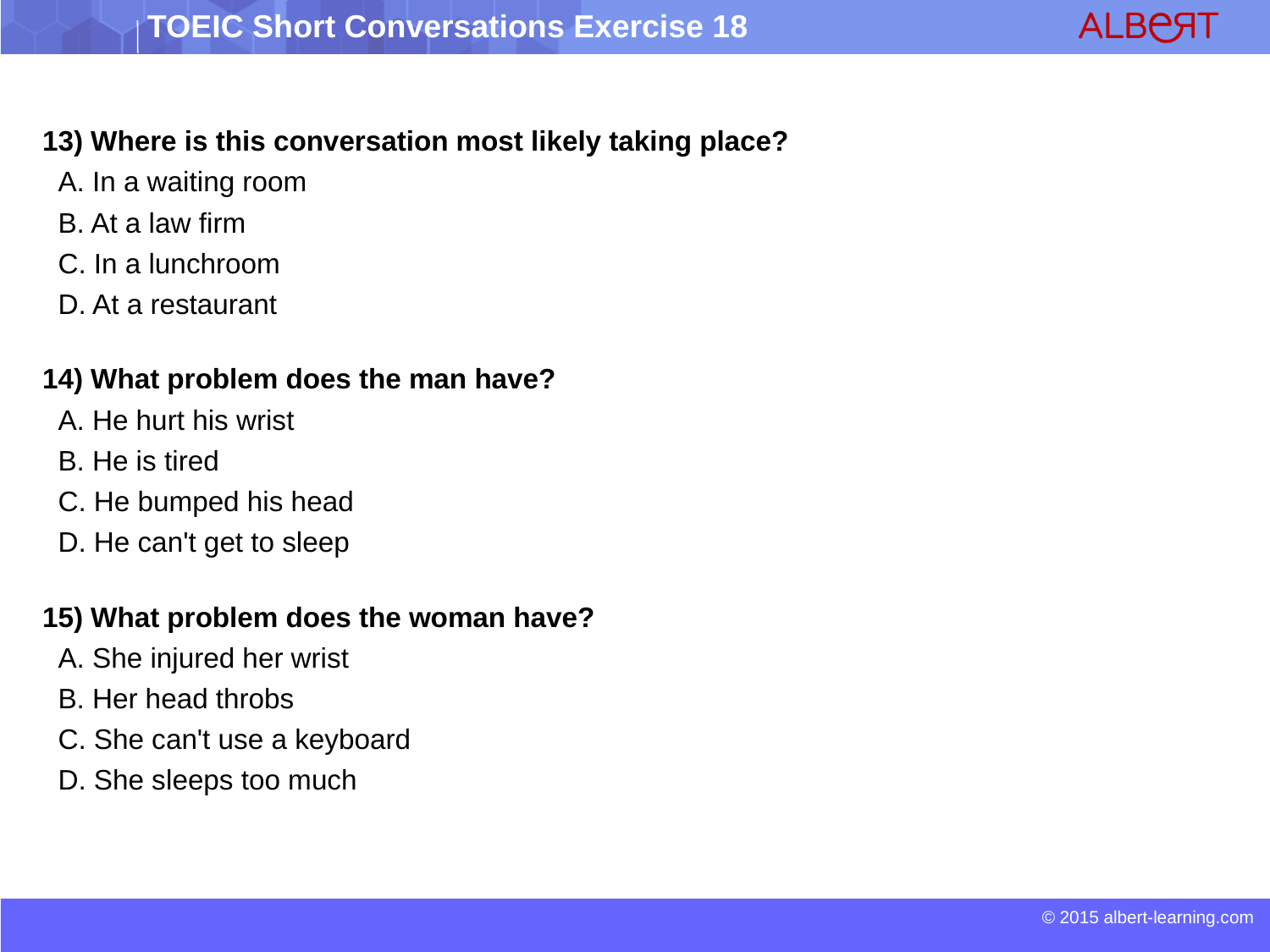

13) Where is this conversation most likely taking place?
  A. In a waiting room
  B. At a law firm
  C. In a lunchroom
  D. At a restaurant
14) What problem does the man have?
  A. He hurt his wrist
  B. He is tired
  C. He bumped his head
  D. He can't get to sleep
15) What problem does the woman have?
  A. She injured her wrist
  B. Her head throbs
  C. She can't use a keyboard
  D. She sleeps too much